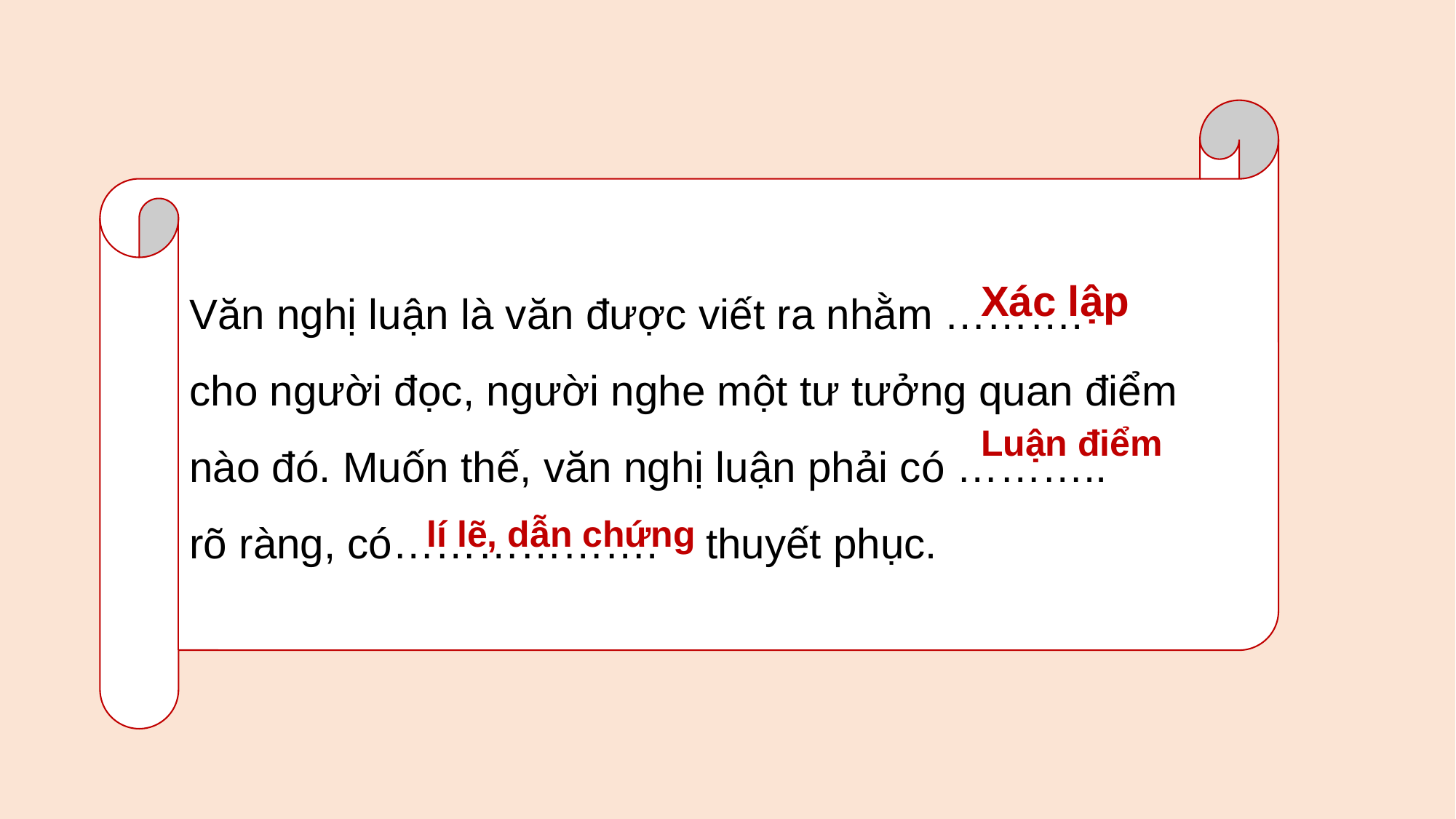

Văn nghị luận là văn được viết ra nhằm ……….        cho người đọc, người nghe một tư tưởng quan điểm nào đó. Muốn thế, văn nghị luận phải có ………..
rõ ràng, có……………….    thuyết phục.
Xác lập
Luận điểm
lí lẽ, dẫn chứng